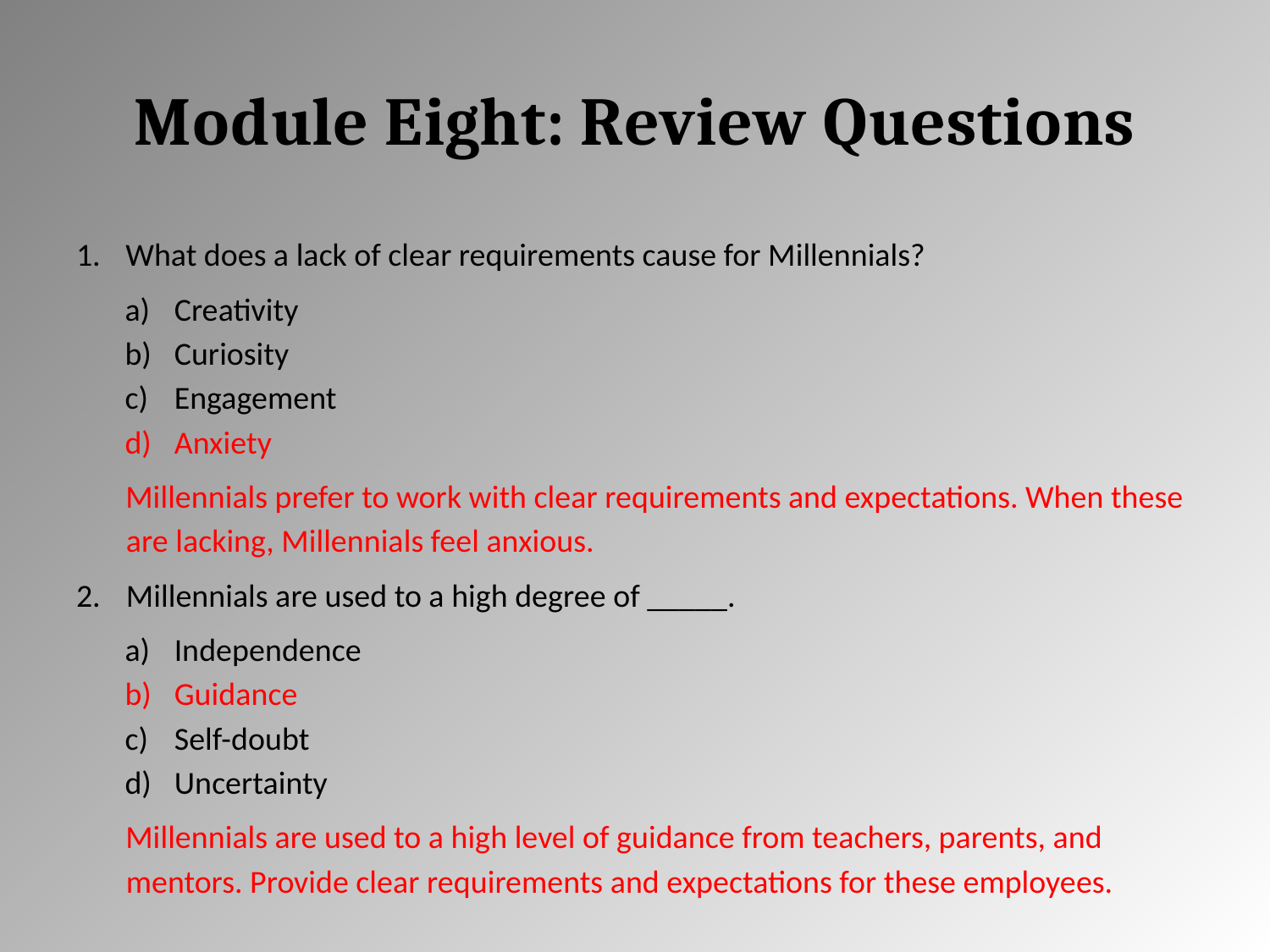

# Module Eight: Review Questions
What does a lack of clear requirements cause for Millennials?
Creativity
Curiosity
Engagement
Anxiety
Millennials prefer to work with clear requirements and expectations. When these are lacking, Millennials feel anxious.
Millennials are used to a high degree of _____.
Independence
Guidance
Self-doubt
Uncertainty
Millennials are used to a high level of guidance from teachers, parents, and mentors. Provide clear requirements and expectations for these employees.